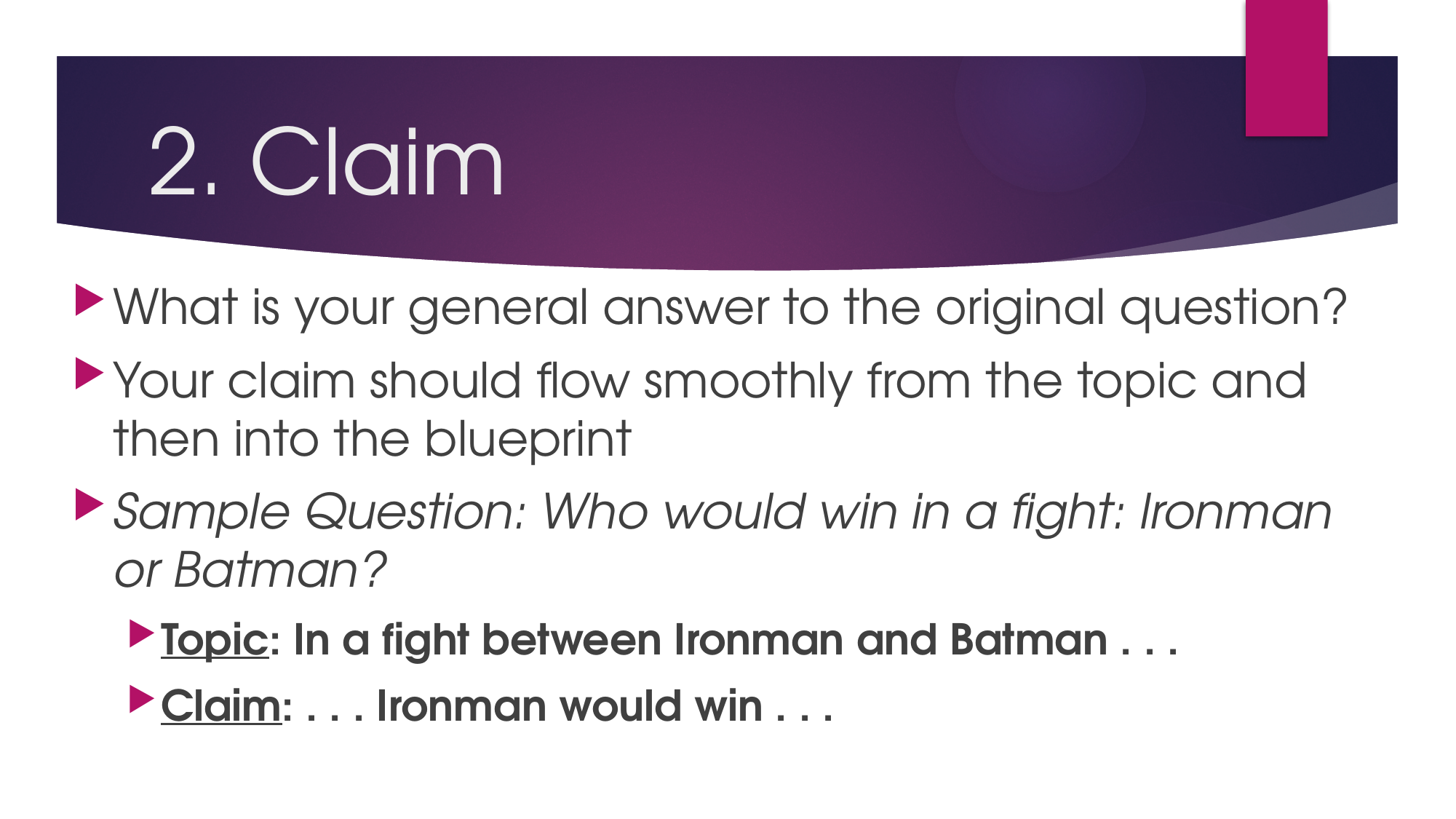

# 2. Claim
What is your general answer to the original question?
Your claim should flow smoothly from the topic and then into the blueprint
Sample Question: Who would win in a fight: Ironman or Batman?
Topic: In a fight between Ironman and Batman . . .
Claim: . . . Ironman would win . . .